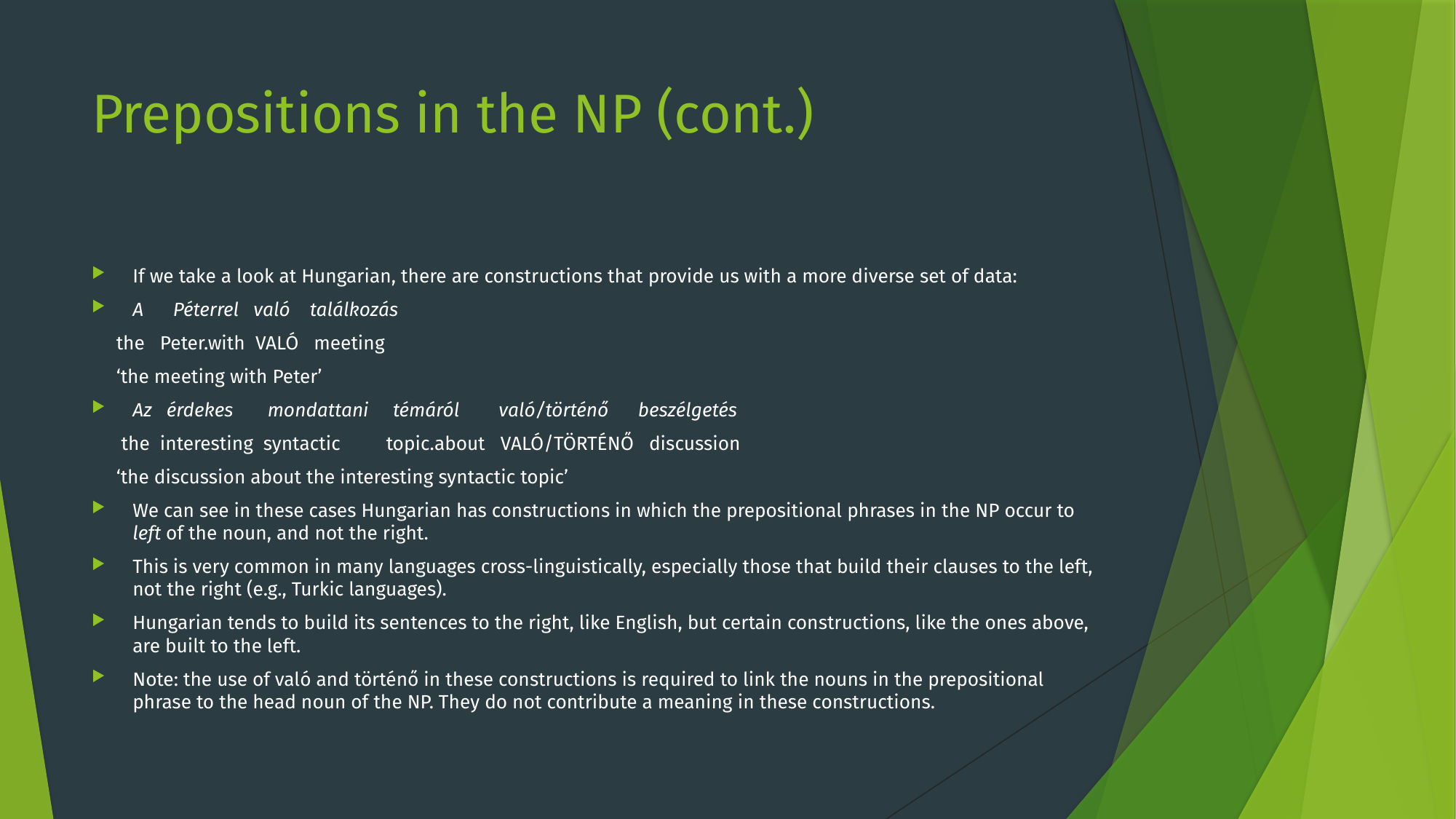

# Prepositions in the NP (cont.)
If we take a look at Hungarian, there are constructions that provide us with a more diverse set of data:
A      Péterrel   való    találkozás
     the   Peter.with  VALÓ   meeting
     ‘the meeting with Peter’
Az   érdekes       mondattani     témáról        való/történő      beszélgetés
      the  interesting  syntactic         topic.about   VALÓ/TÖRTÉNŐ   discussion
     ‘the discussion about the interesting syntactic topic’
We can see in these cases Hungarian has constructions in which the prepositional phrases in the NP occur to left of the noun, and not the right.
This is very common in many languages cross-linguistically, especially those that build their clauses to the left, not the right (e.g., Turkic languages).
Hungarian tends to build its sentences to the right, like English, but certain constructions, like the ones above, are built to the left.
Note: the use of való and történő in these constructions is required to link the nouns in the prepositional phrase to the head noun of the NP. They do not contribute a meaning in these constructions.